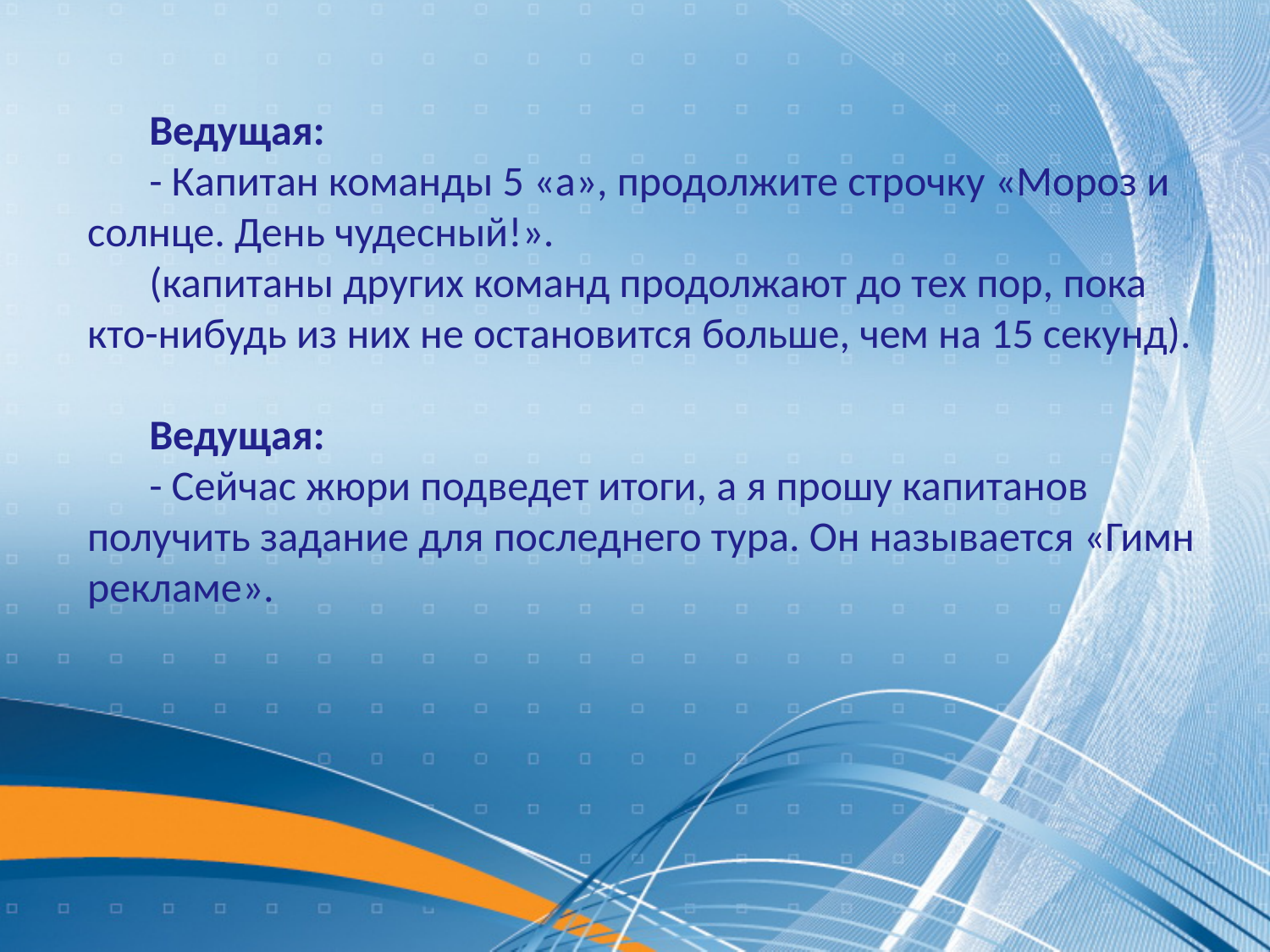

Ведущая:
- Капитан команды 5 «а», продолжите строчку «Мороз и солнце. День чудесный!».
(капитаны других команд продолжают до тех пор, пока кто-нибудь из них не остановится больше, чем на 15 секунд).

Ведущая:
- Сейчас жюри подведет итоги, а я прошу капитанов получить задание для последнего тура. Он называется «Гимн рекламе».